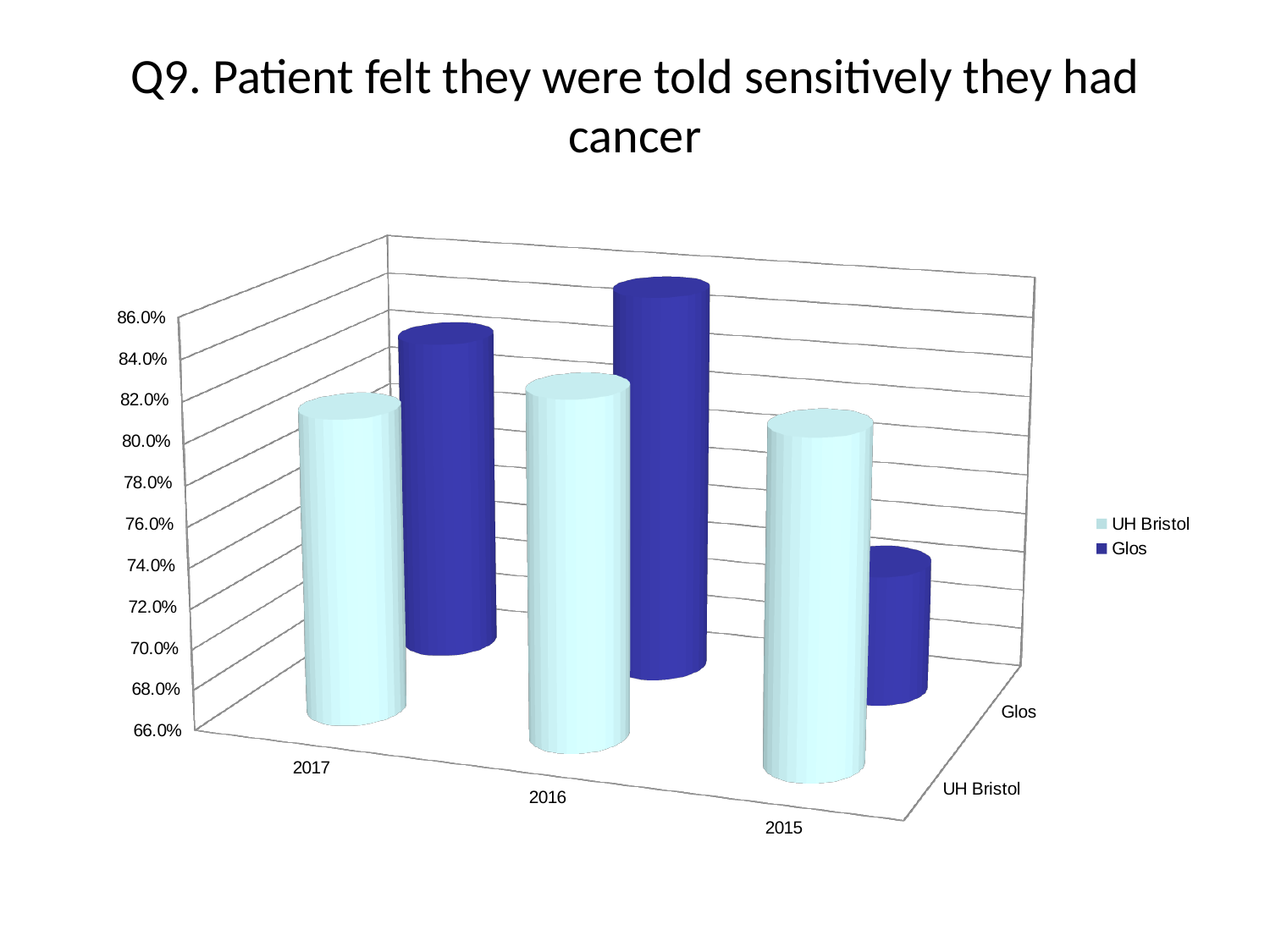

# Q9. Patient felt they were told sensitively they had cancer

[unsupported chart]